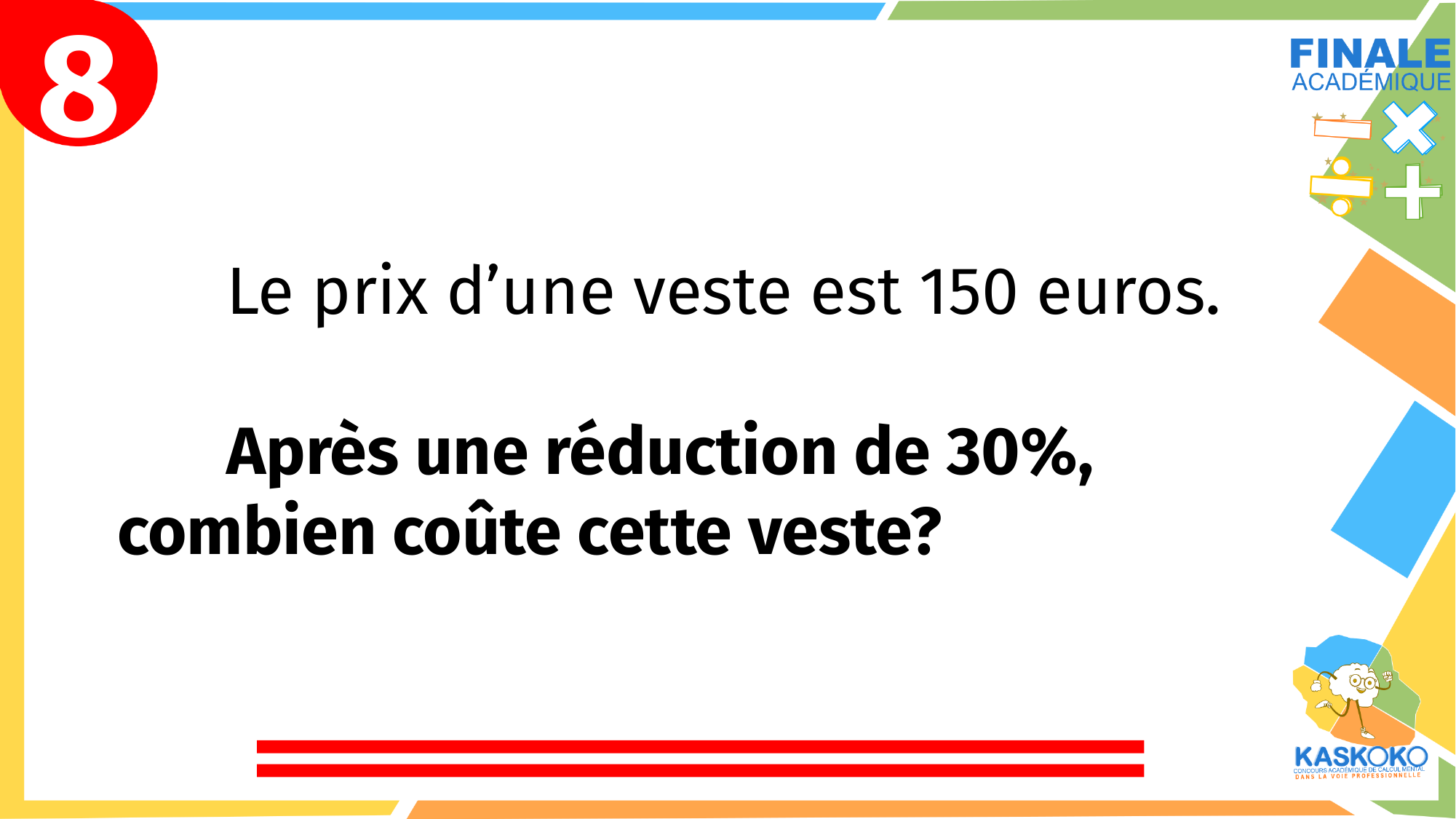

8
	Le prix d’une veste est 150 euros.

	Après une réduction de 30%, combien coûte cette veste?